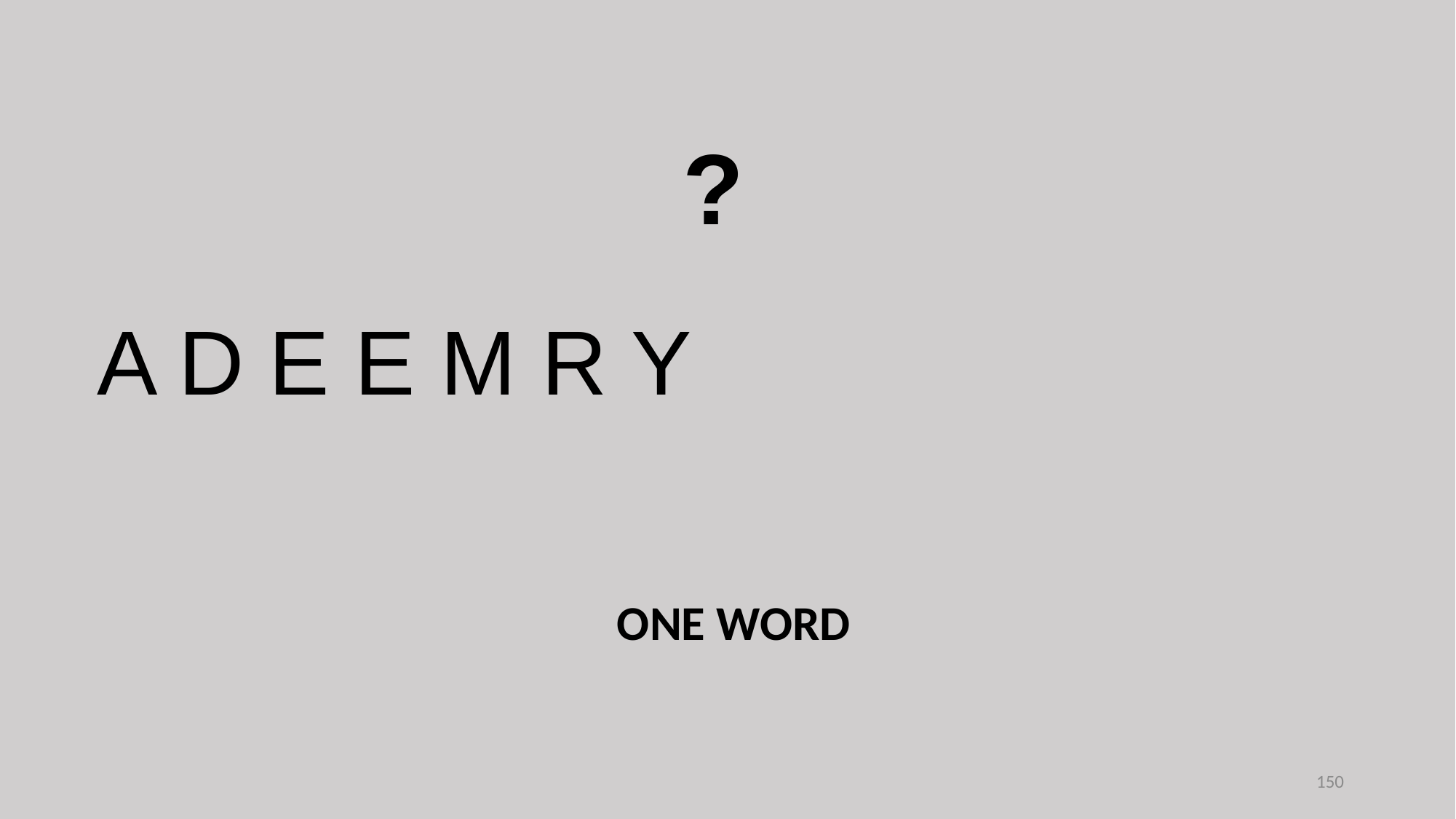

?
A D E E M R Y
ONE WORD
150